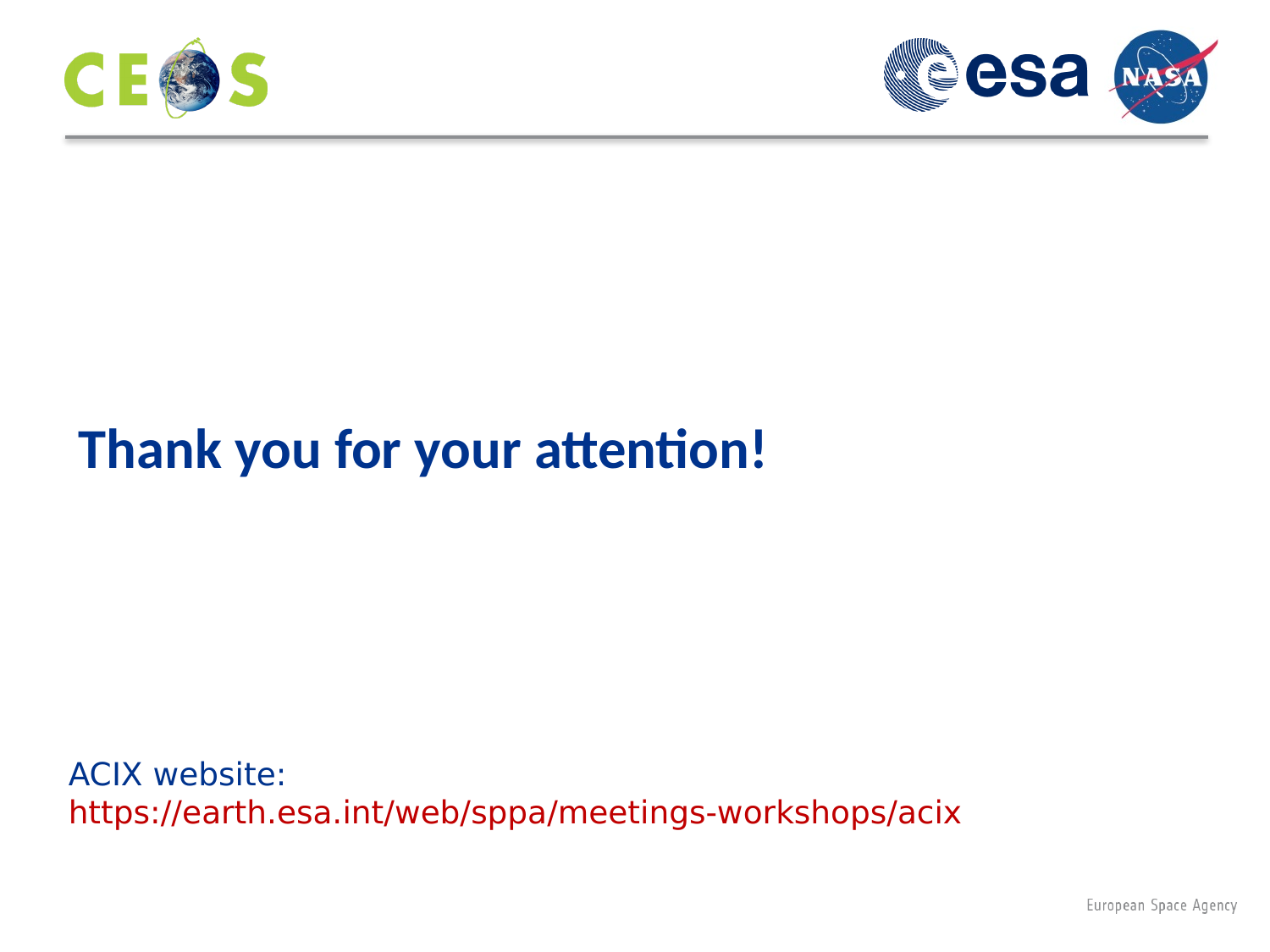

Thank you for your attention!
ACIX website:
https://earth.esa.int/web/sppa/meetings-workshops/acix